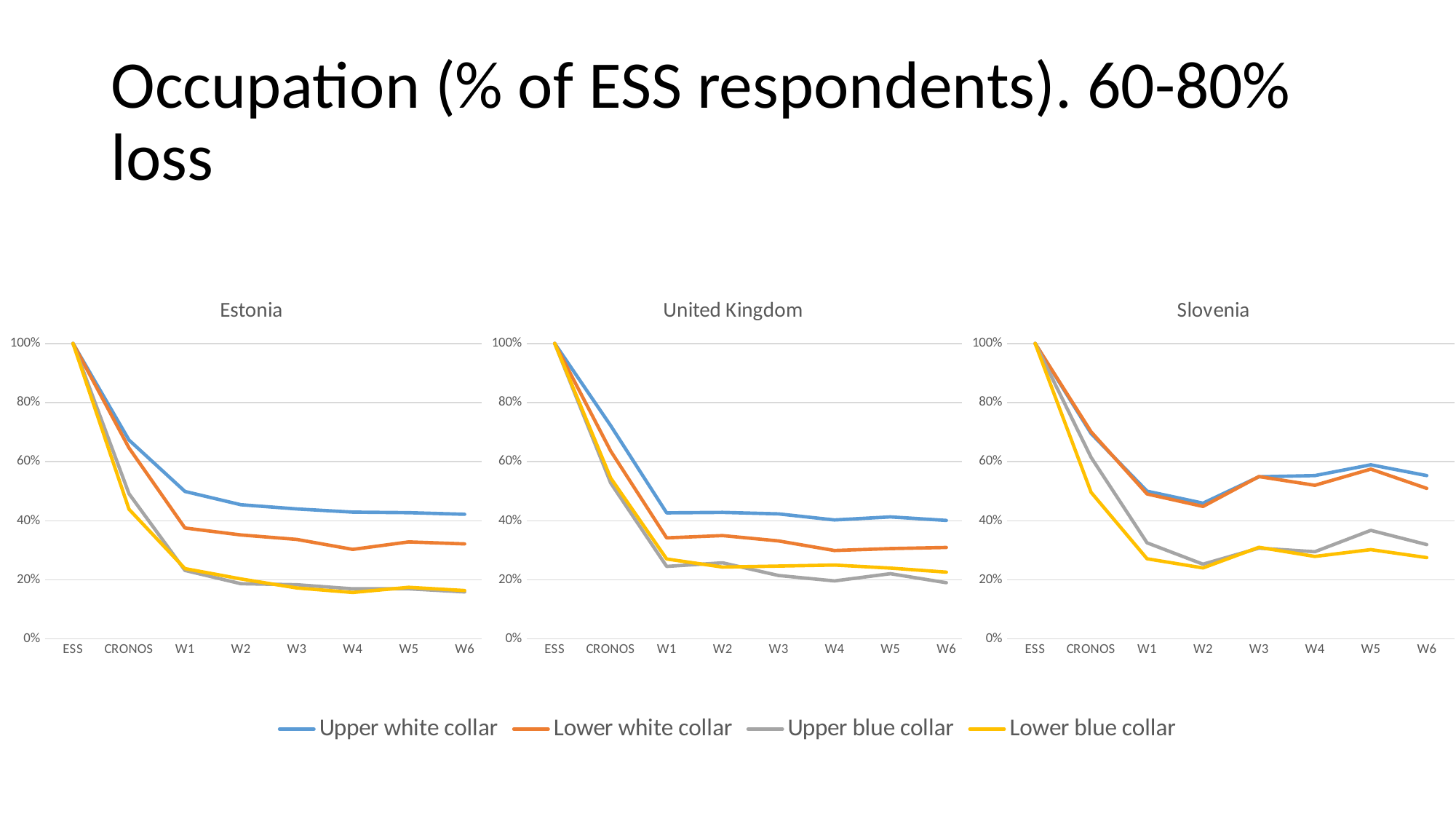

# Occupation (% of ESS respondents). 60-80% loss

### Chart: Estonia

| Category | Upper white collar | Lower white collar | Upper blue collar | Lower blue collar |
|---|---|---|---|---|
| ESS | 1.0 | 1.0 | 1.0 | 1.0 |
| CRONOS | 0.6732495511669659 | 0.6464646464646465 | 0.4913494809688581 | 0.4388646288209607 |
| W1 | 0.4991023339317774 | 0.37542087542087543 | 0.23183391003460208 | 0.23799126637554585 |
| W2 | 0.4542190305206463 | 0.35185185185185186 | 0.18685121107266436 | 0.20305676855895197 |
| W3 | 0.4398563734290844 | 0.3367003367003367 | 0.18339100346020762 | 0.17248908296943233 |
| W4 | 0.42908438061041293 | 0.30303030303030304 | 0.1695501730103806 | 0.1572052401746725 |
| W5 | 0.4272890484739677 | 0.3282828282828283 | 0.1695501730103806 | 0.17467248908296942 |
| W6 | 0.42190305206463197 | 0.32154882154882153 | 0.15916955017301038 | 0.16375545851528384 |

### Chart: United Kingdom

| Category | Upper white collar | Lower white collar | Upper blue collar | Lower blue collar |
|---|---|---|---|---|
| ESS | 1.0 | 1.0 | 1.0 | 1.0 |
| CRONOS | 0.7218430034129693 | 0.6360103626943006 | 0.5276073619631901 | 0.5445205479452054 |
| W1 | 0.42662116040955633 | 0.34196891191709844 | 0.24539877300613497 | 0.2705479452054795 |
| W2 | 0.4283276450511945 | 0.34974093264248707 | 0.25766871165644173 | 0.24315068493150685 |
| W3 | 0.4232081911262799 | 0.3316062176165803 | 0.2147239263803681 | 0.2465753424657534 |
| W4 | 0.40273037542662116 | 0.29922279792746115 | 0.19631901840490798 | 0.25 |
| W5 | 0.4129692832764505 | 0.30569948186528495 | 0.22085889570552147 | 0.23972602739726026 |
| W6 | 0.40102389078498296 | 0.30958549222797926 | 0.1901840490797546 | 0.22602739726027396 |

### Chart: Slovenia

| Category | Upper white collar | Lower white collar | Upper blue collar | Lower blue collar |
|---|---|---|---|---|
| ESS | 1.0 | 1.0 | 1.0 | 1.0 |
| CRONOS | 0.6951219512195121 | 0.7010526315789474 | 0.6144578313253012 | 0.49612403100775193 |
| W1 | 0.5 | 0.4905263157894737 | 0.3253012048192771 | 0.2713178294573643 |
| W2 | 0.45934959349593496 | 0.44842105263157894 | 0.25301204819277107 | 0.24031007751937986 |
| W3 | 0.5487804878048781 | 0.5494736842105263 | 0.3072289156626506 | 0.31007751937984496 |
| W4 | 0.5528455284552846 | 0.52 | 0.29518072289156627 | 0.27906976744186046 |
| W5 | 0.5894308943089431 | 0.5747368421052632 | 0.3674698795180723 | 0.3023255813953488 |
| W6 | 0.5528455284552846 | 0.5094736842105263 | 0.3192771084337349 | 0.2751937984496124 |

### Chart: United Kingdom

| Category | Upper white collar | Lower white collar | Upper blue collar | Lower blue collar |
|---|---|---|---|---|
| ESS | 586.0 | 772.0 | 163.0 | 292.0 |
| CRONOS | 423.0 | 491.0 | 86.0 | 159.0 |
| W0 | 185.0 | 173.0 | 34.0 | 54.0 |
| W1 | 250.0 | 264.0 | 40.0 | 79.0 |
| W2 | 251.0 | 270.0 | 42.0 | 71.0 |
| W3 | 248.0 | 256.0 | 35.0 | 72.0 |
| W4 | 236.0 | 231.0 | 32.0 | 73.0 |
| W5 | 242.0 | 236.0 | 36.0 | 70.0 |
| W6 | 235.0 | 239.0 | 31.0 | 66.0 |